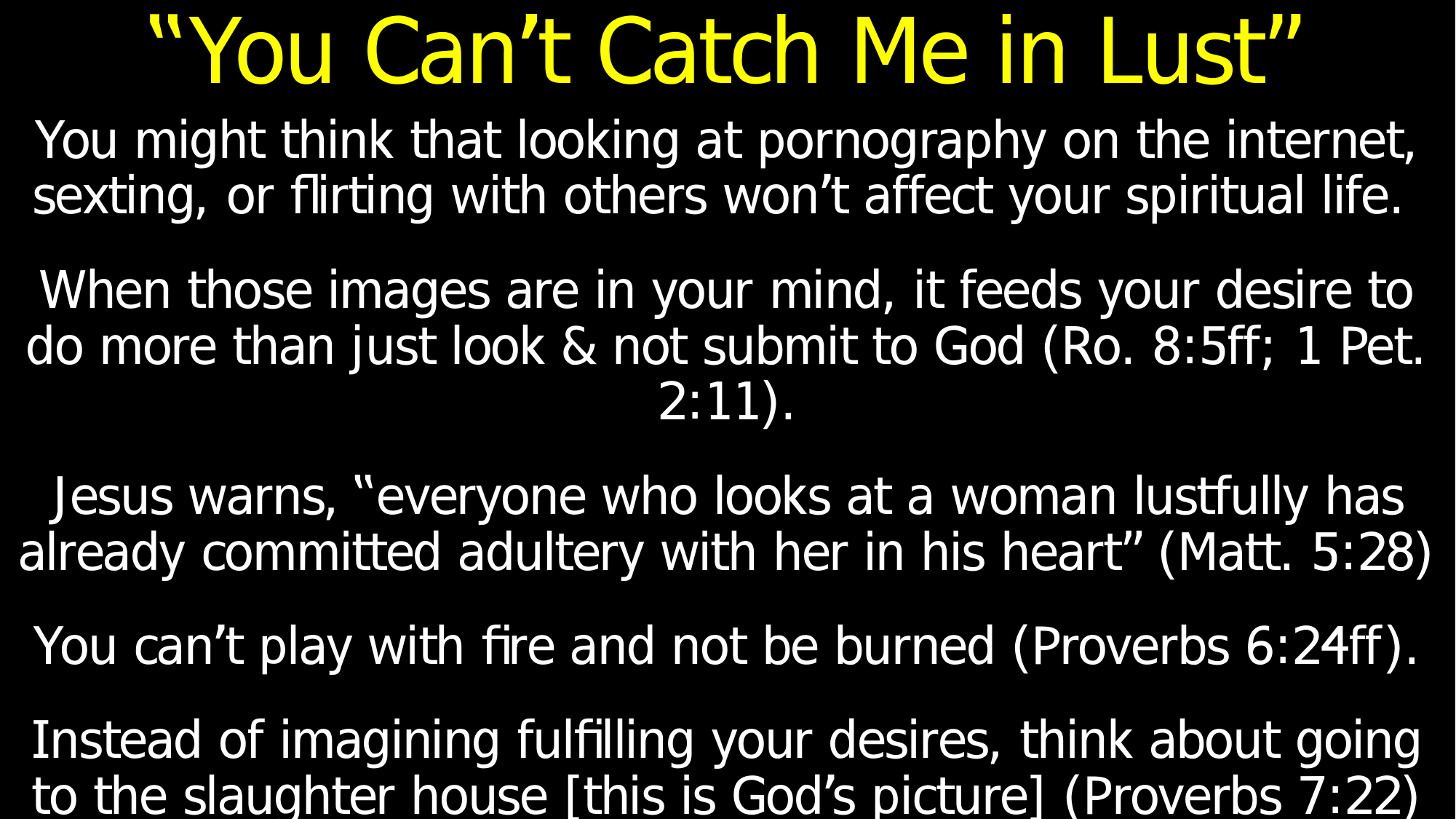

# “You Can’t Catch Me in Lust”
You might think that looking at pornography on the internet, sexting, or flirting with others won’t affect your spiritual life.

When those images are in your mind, it feeds your desire to do more than just look & not submit to God (Ro. 8:5ff; 1 Pet. 2:11).

Jesus warns, “everyone who looks at a woman lustfully has already committed adultery with her in his heart” (Matt. 5:28)

You can’t play with fire and not be burned (Proverbs 6:24ff).

Instead of imagining fulfilling your desires, think about going to the slaughter house [this is God’s picture] (Proverbs 7:22)